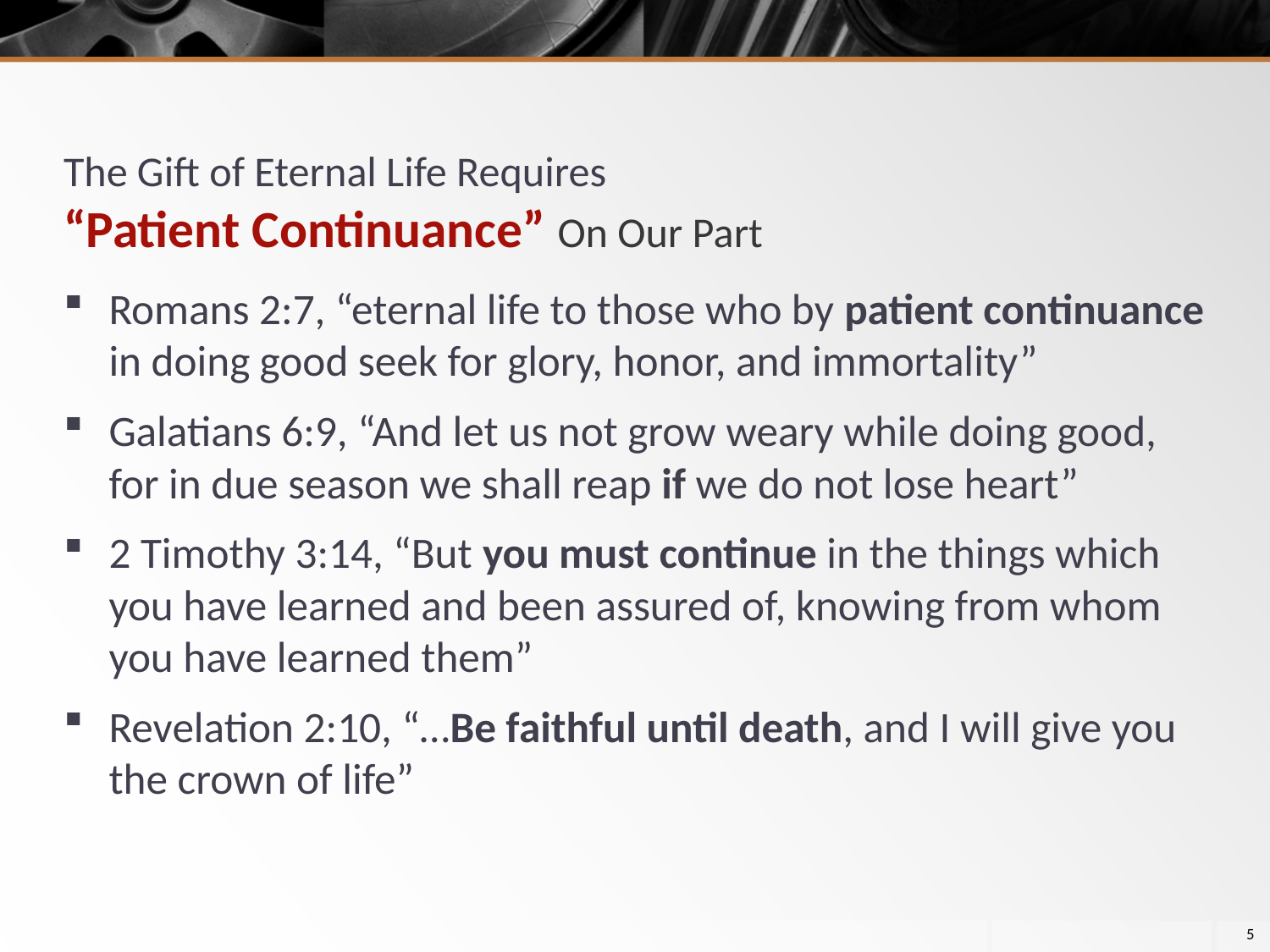

# The Gift of Eternal Life Requires “Patient Continuance” On Our Part
Romans 2:7, “eternal life to those who by patient continuance in doing good seek for glory, honor, and immortality”
Galatians 6:9, “And let us not grow weary while doing good, for in due season we shall reap if we do not lose heart”
2 Timothy 3:14, “But you must continue in the things which you have learned and been assured of, knowing from whom you have learned them”
Revelation 2:10, “…Be faithful until death, and I will give you the crown of life”

5